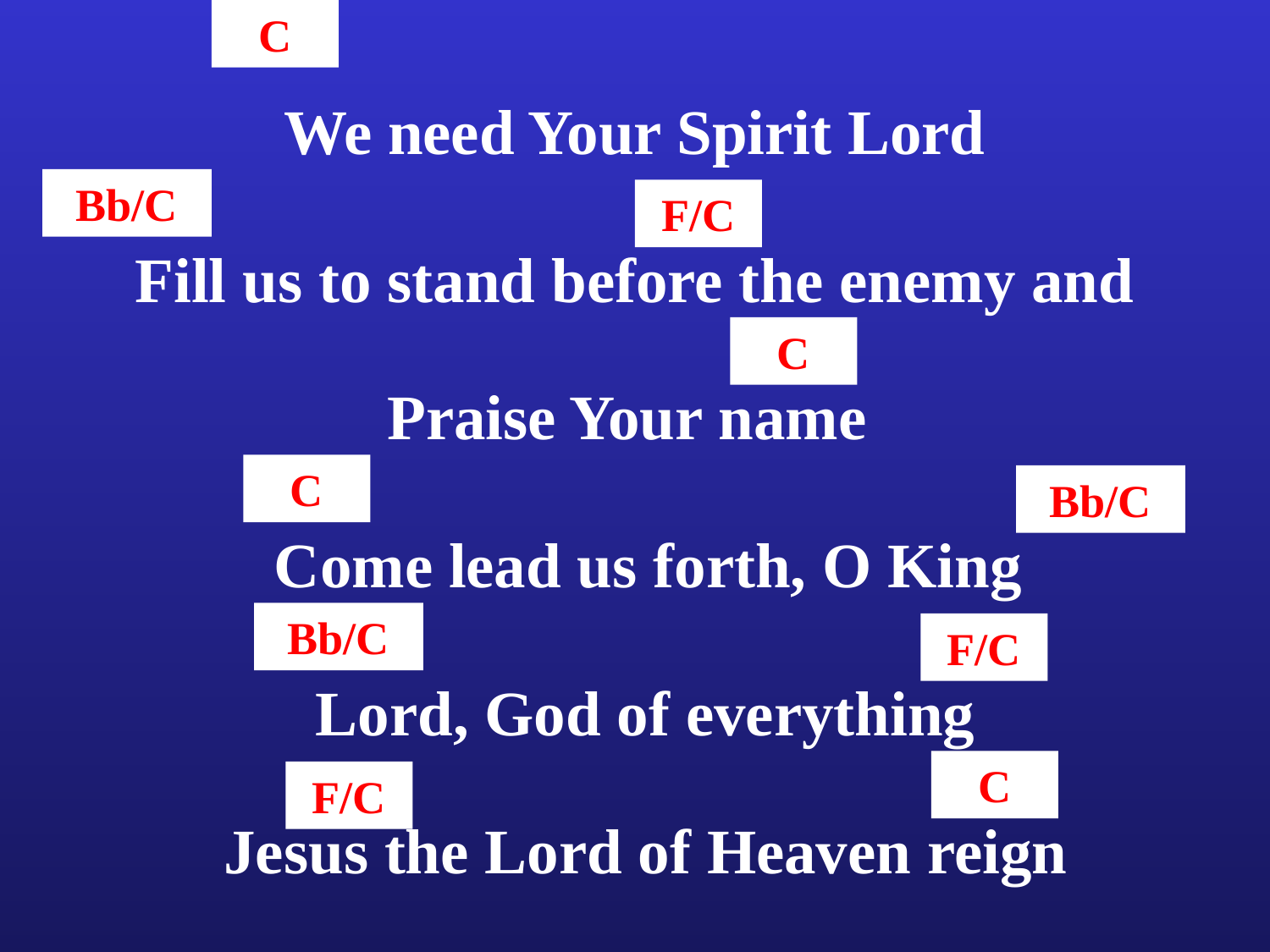

C
We need Your Spirit Lord
Bb/C
F/C
Fill us to stand before the enemy and
C
Praise Your name
C
Bb/C
Come lead us forth, O King
Bb/C
F/C
Lord, God of everything
C
F/C
Jesus the Lord of Heaven reign